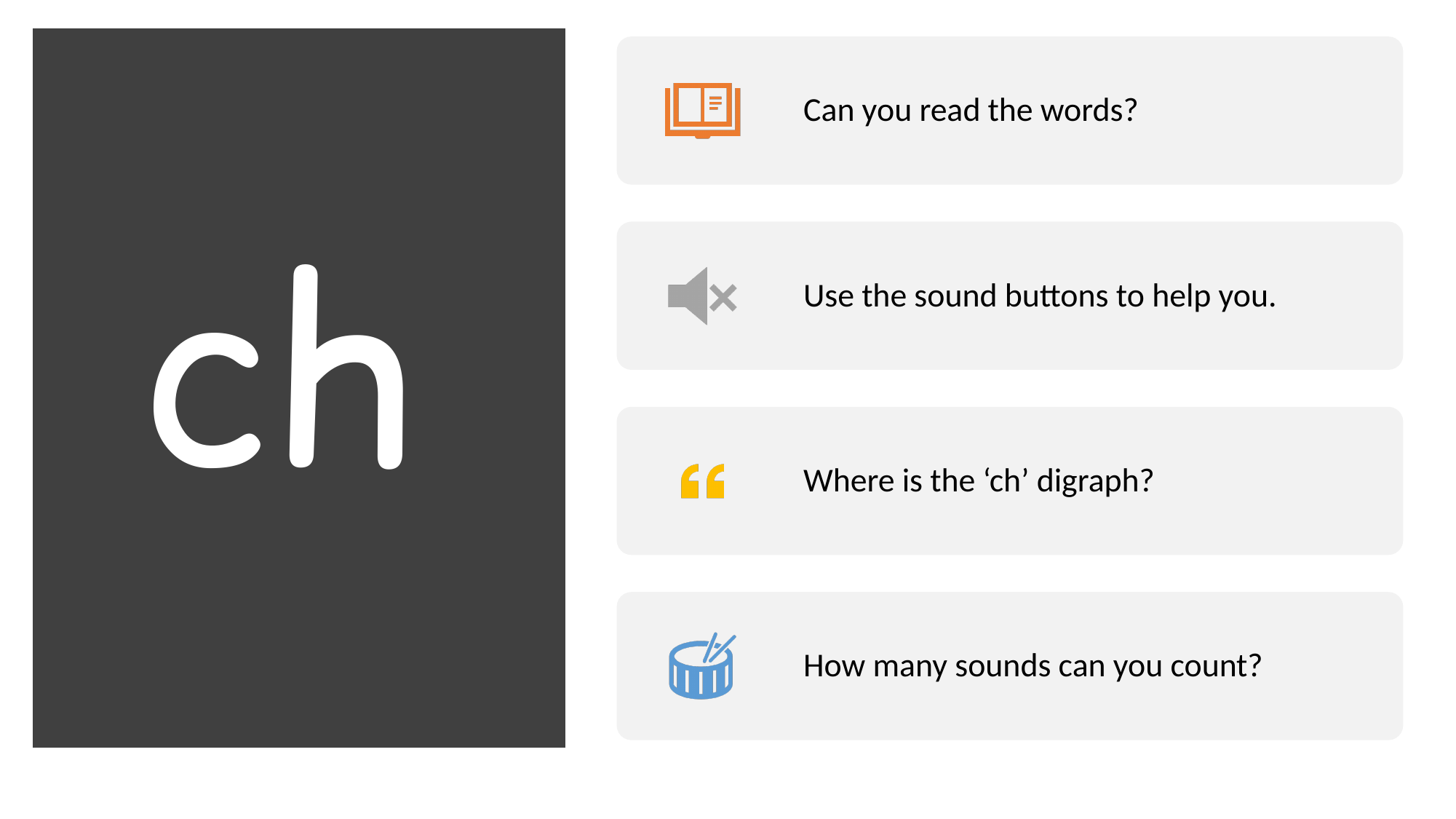

Can you read the words?
Use the sound buttons to help you.
Where is the ‘ch’ digraph?
How many sounds can you count?
ch